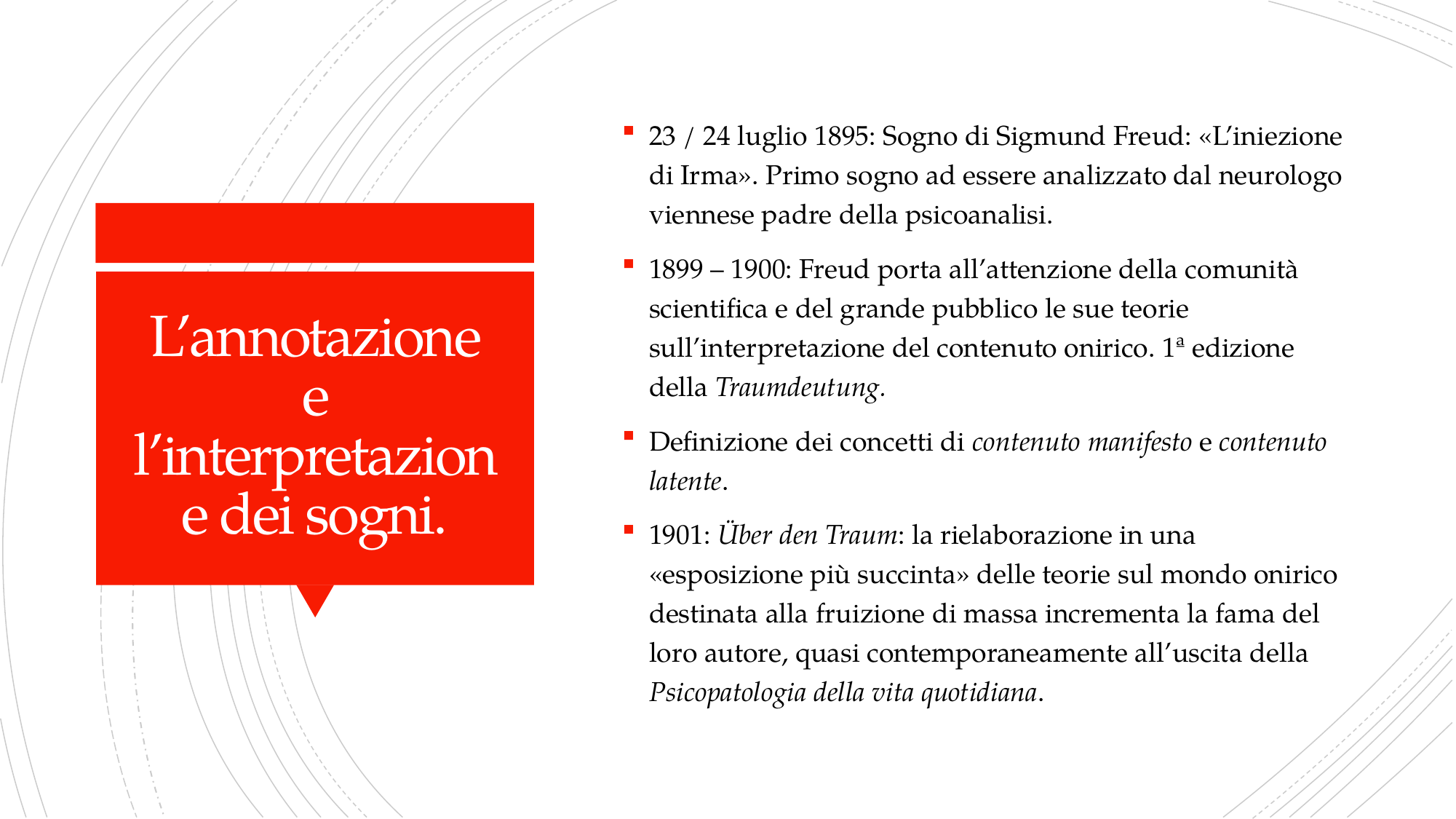

23 / 24 luglio 1895: Sogno di Sigmund Freud: «L’iniezione di Irma». Primo sogno ad essere analizzato dal neurologo viennese padre della psicoanalisi.
1899 – 1900: Freud porta all’attenzione della comunità scientifica e del grande pubblico le sue teorie sull’interpretazione del contenuto onirico. 1ª edizione della Traumdeutung.
Definizione dei concetti di contenuto manifesto e contenuto latente.
1901: Über den Traum: la rielaborazione in una «esposizione più succinta» delle teorie sul mondo onirico destinata alla fruizione di massa incrementa la fama del loro autore, quasi contemporaneamente all’uscita della Psicopatologia della vita quotidiana.
# L’annotazione e l’interpretazione dei sogni.